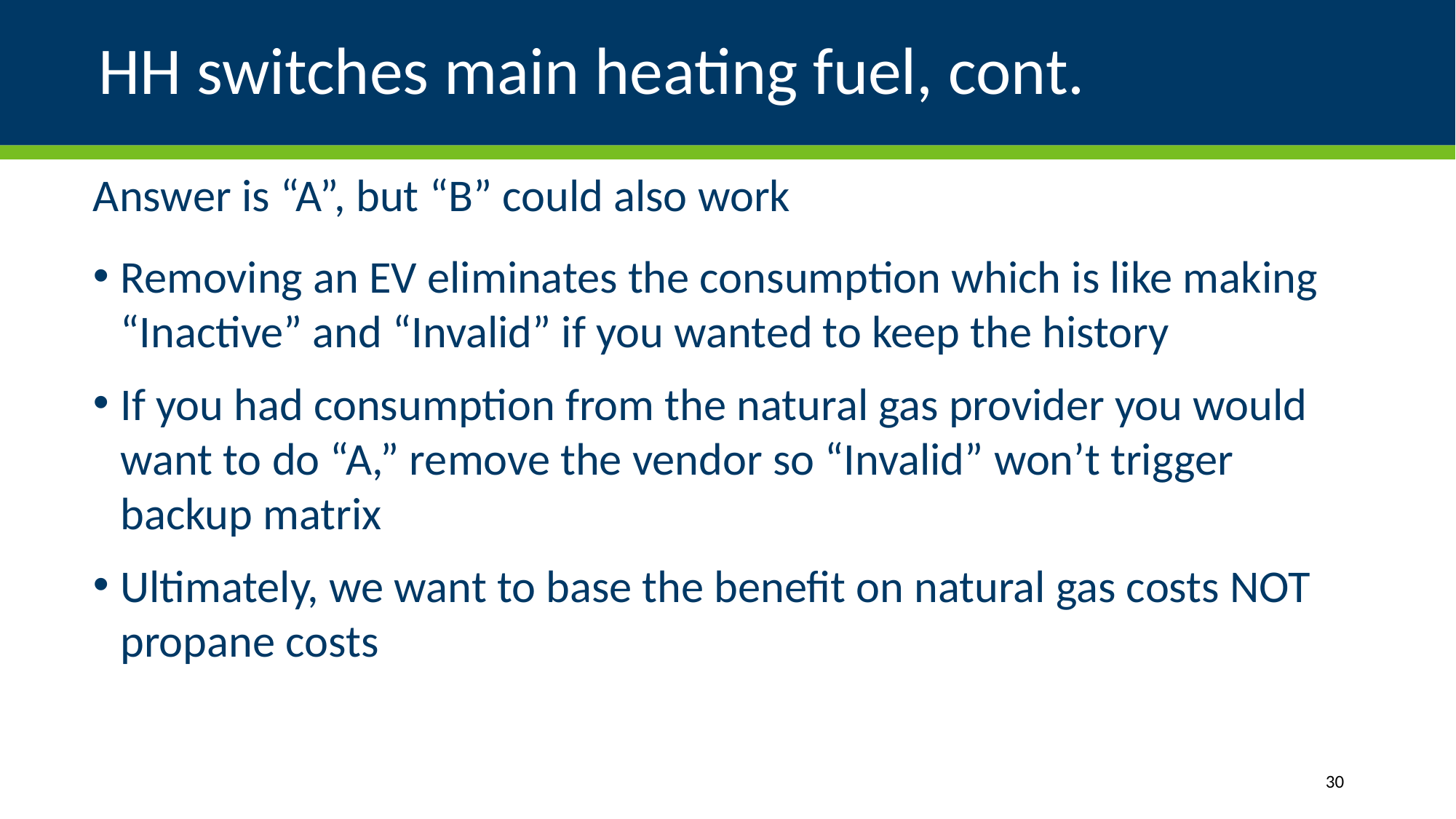

# HH switches main heating fuel, cont.
Answer is “A”, but “B” could also work
Removing an EV eliminates the consumption which is like making “Inactive” and “Invalid” if you wanted to keep the history
If you had consumption from the natural gas provider you would want to do “A,” remove the vendor so “Invalid” won’t trigger backup matrix
Ultimately, we want to base the benefit on natural gas costs NOT propane costs

30